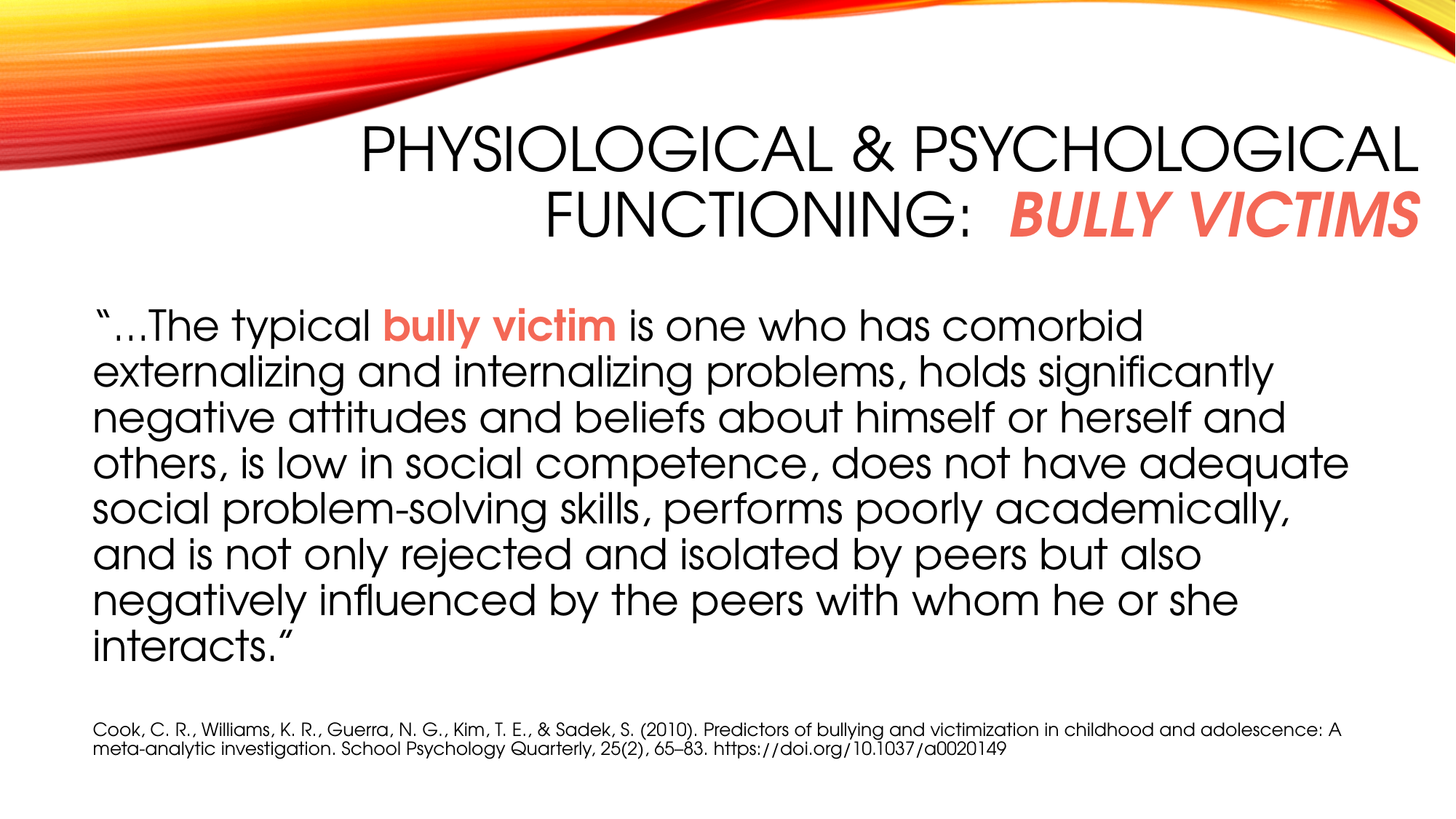

# Physiological & Psychological Functioning:  Bully Victims

“…The typical bully victim is one who has comorbid externalizing and internalizing problems, holds significantly negative attitudes and beliefs about himself or herself and others, is low in social competence, does not have adequate social problem-solving skills, performs poorly academically, and is not only rejected and isolated by peers but also negatively influenced by the peers with whom he or she interacts.”

Cook, C. R., Williams, K. R., Guerra, N. G., Kim, T. E., & Sadek, S. (2010). Predictors of bullying and victimization in childhood and adolescence: A meta-analytic investigation. School Psychology Quarterly, 25(2), 65–83. https://doi.org/10.1037/a0020149